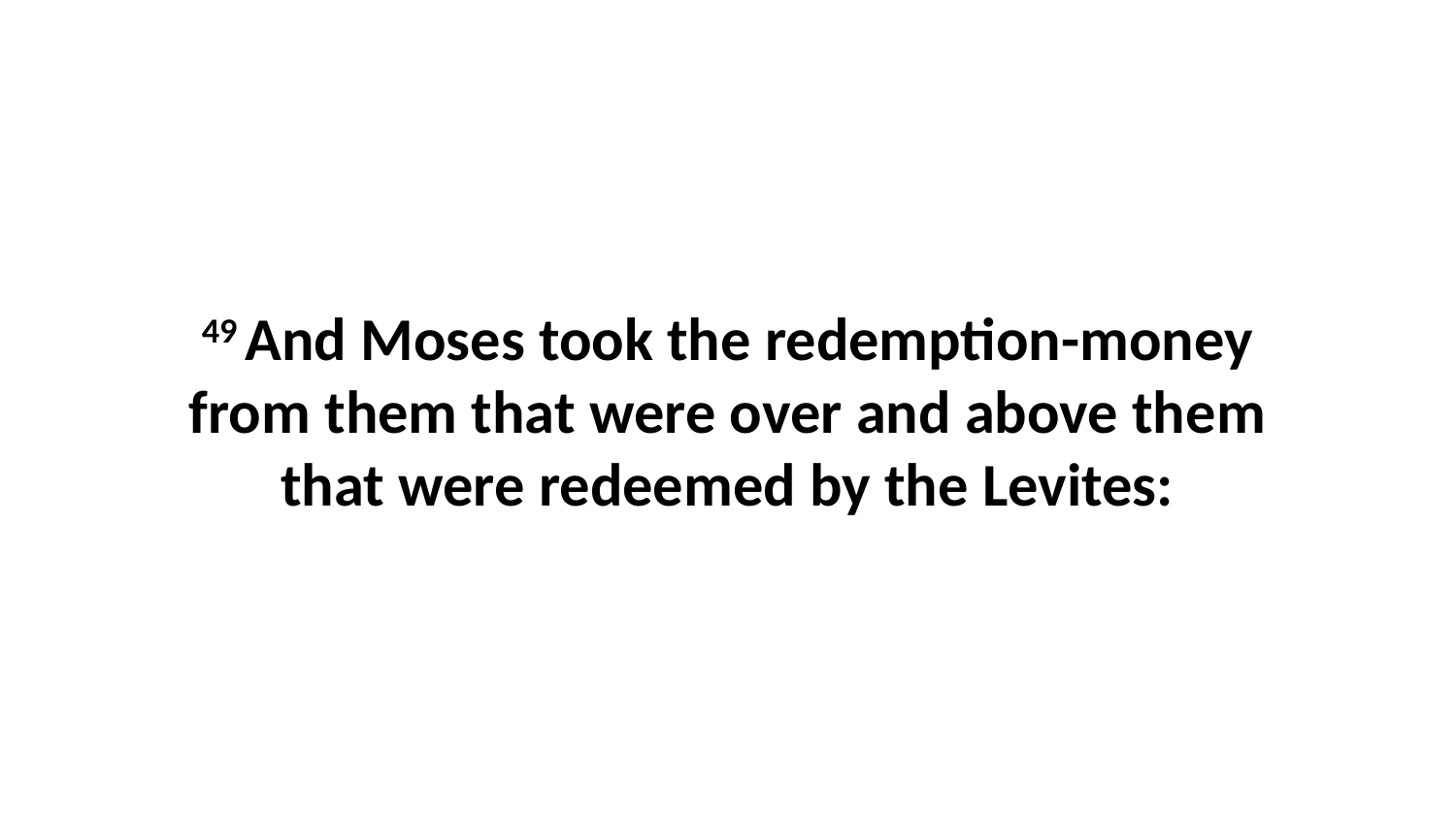

49 And Moses took the redemption-money from them that were over and above them that were redeemed by the Levites: